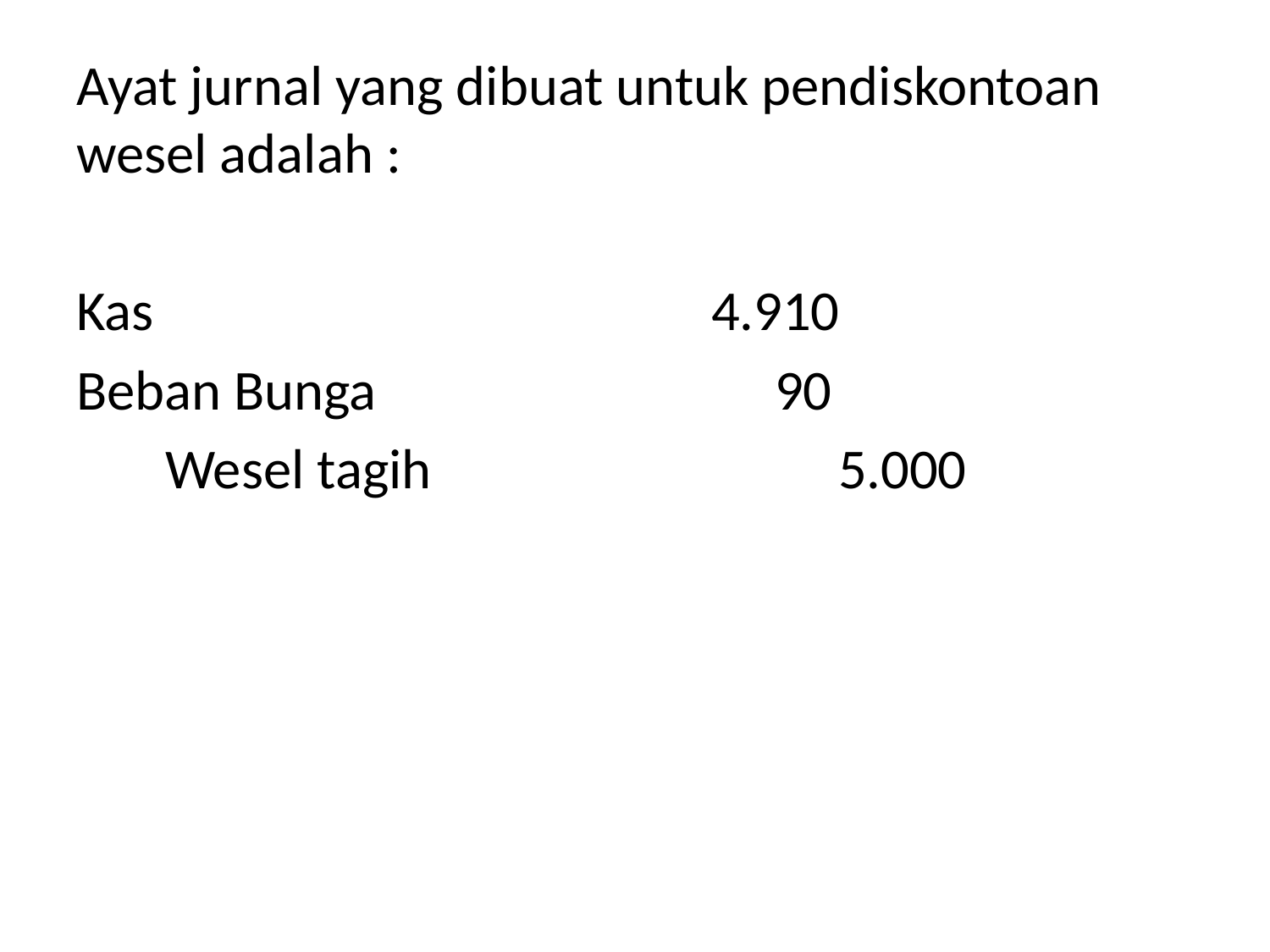

Ayat jurnal yang dibuat untuk pendiskontoan wesel adalah :

Kas					4.910
Beban Bunga			     90
       Wesel tagih				5.000